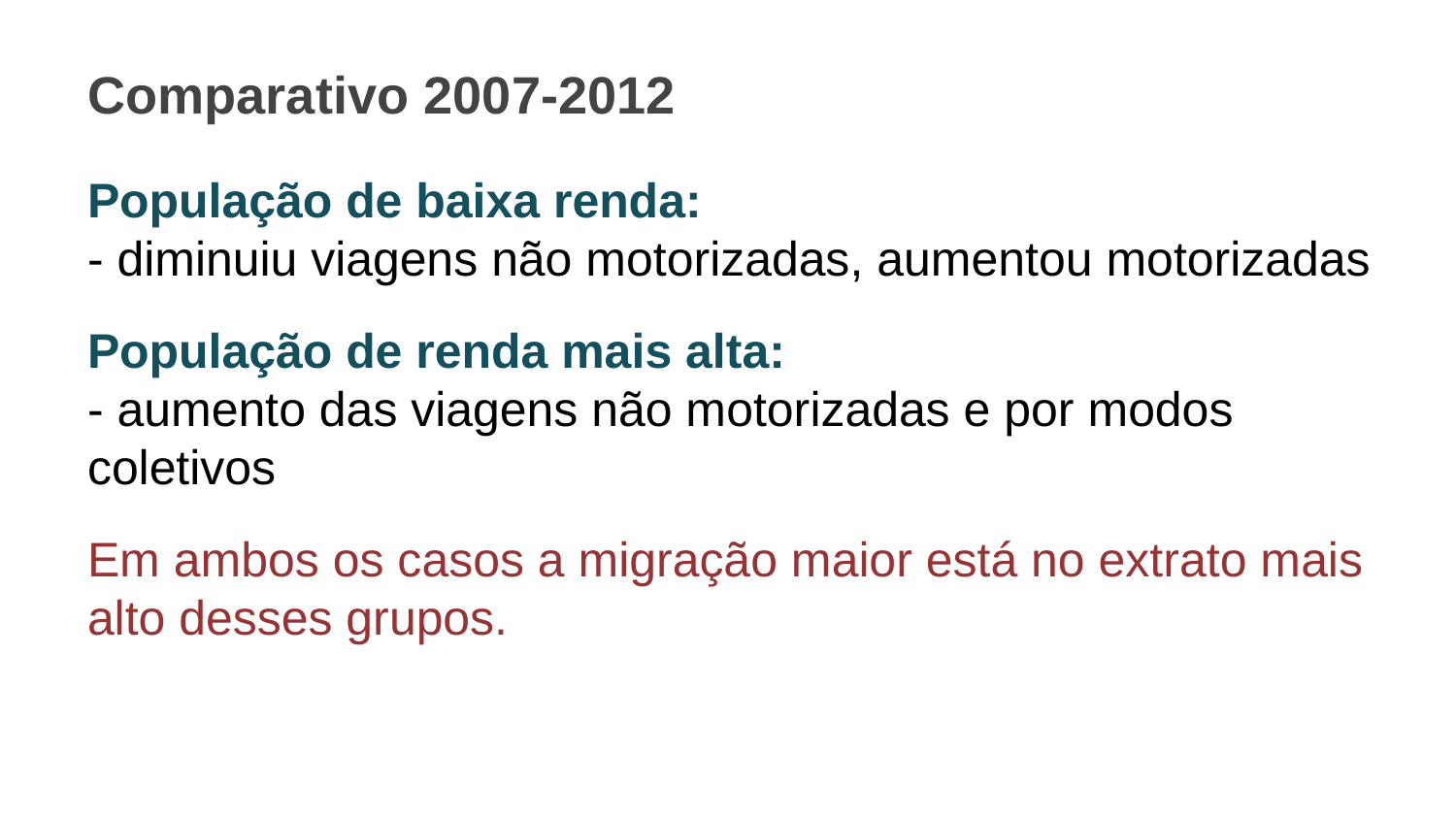

# Comparativo 2007-2012
População de baixa renda:
- diminuiu viagens não motorizadas, aumentou motorizadas

População de renda mais alta:
- aumento das viagens não motorizadas e por modos coletivos

Em ambos os casos a migração maior está no extrato mais alto desses grupos.